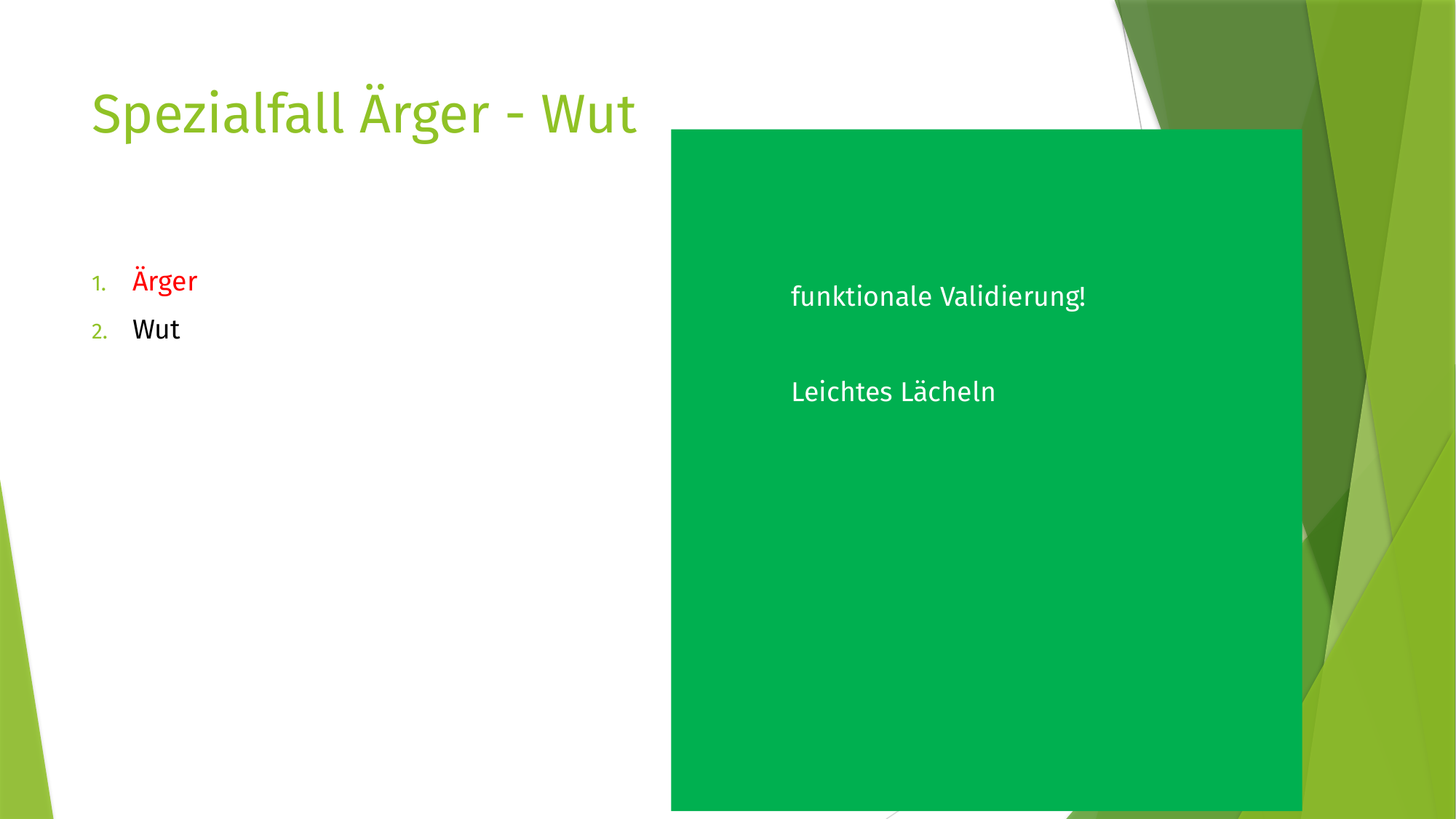

# Spezialfall Ärger - Wut

	funktionale Validierung!

	Leichtes Lächeln

Ärger
Wut